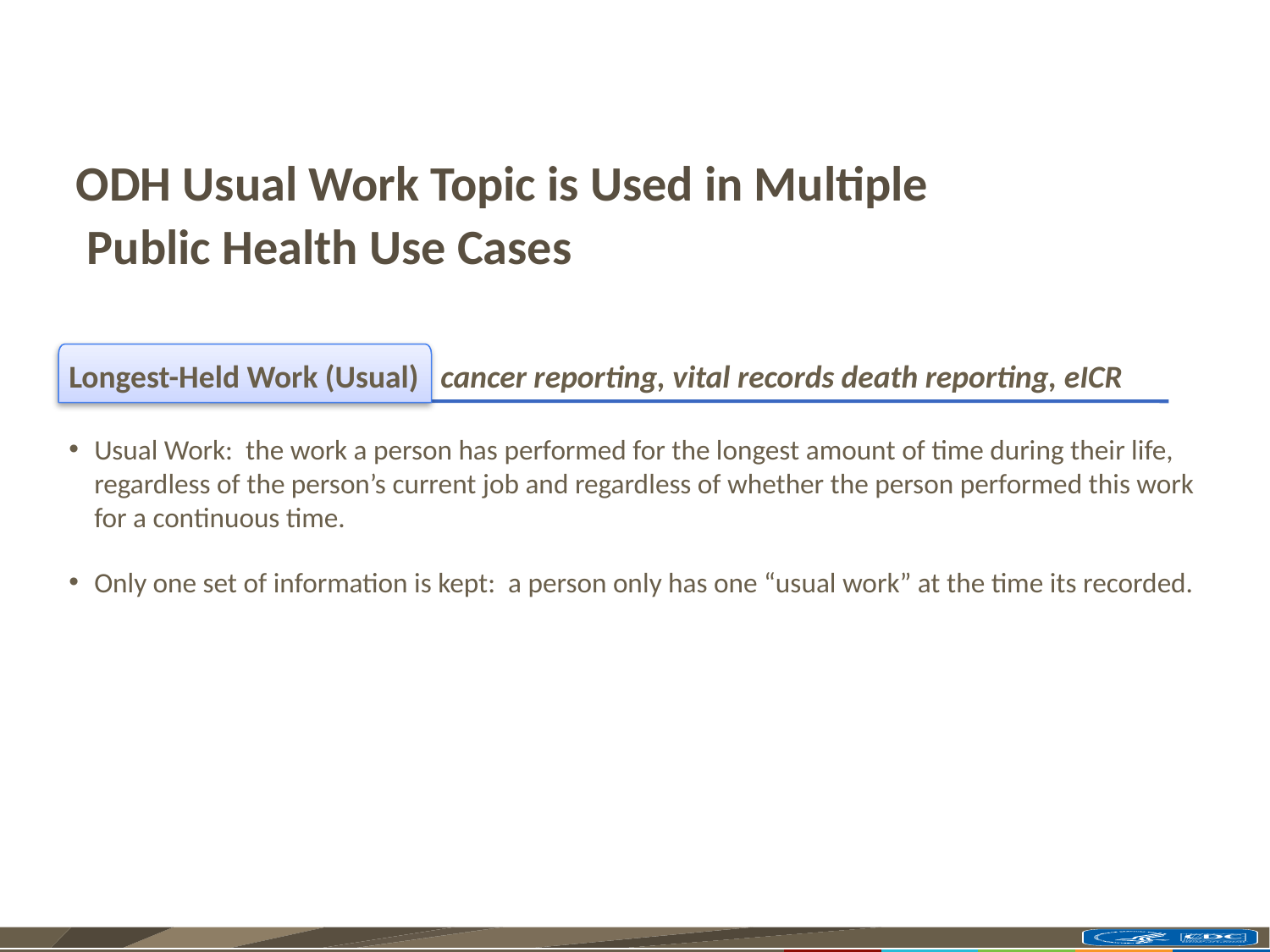

# ODH Usual Work Topic is Used in Multiple Public Health Use Cases

Longest-Held Work (Usual)   cancer reporting, vital records death reporting, eICR

Usual Work:  the work a person has performed for the longest amount of time during their life, regardless of the person’s current job and regardless of whether the person performed this work for a continuous time.
Only one set of information is kept:  a person only has one “usual work” at the time its recorded.